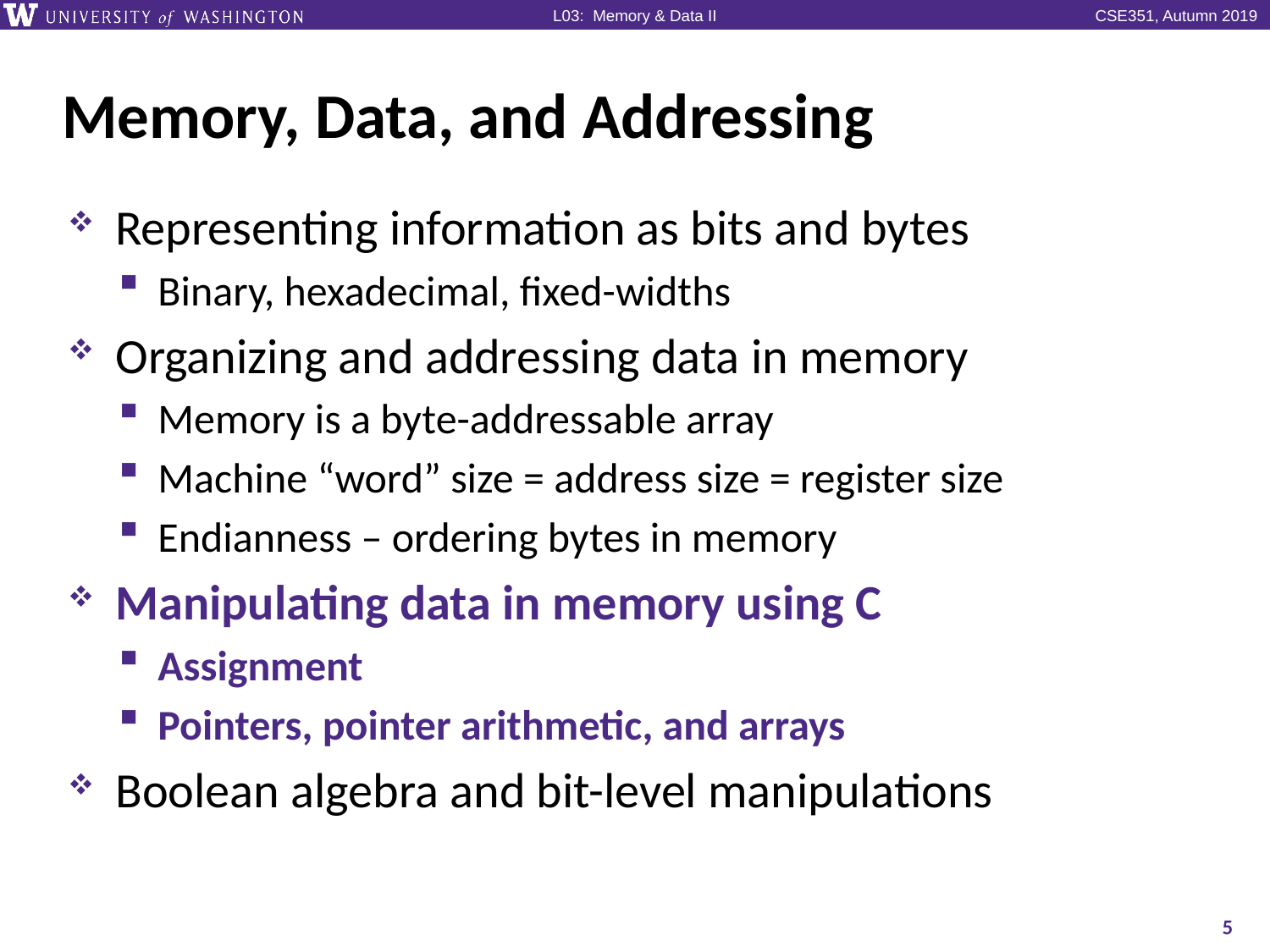

# Memory, Data, and Addressing
Representing information as bits and bytes
Binary, hexadecimal, fixed-widths
Organizing and addressing data in memory
Memory is a byte-addressable array
Machine “word” size = address size = register size
Endianness – ordering bytes in memory
Manipulating data in memory using C
Assignment
Pointers, pointer arithmetic, and arrays
Boolean algebra and bit-level manipulations

5